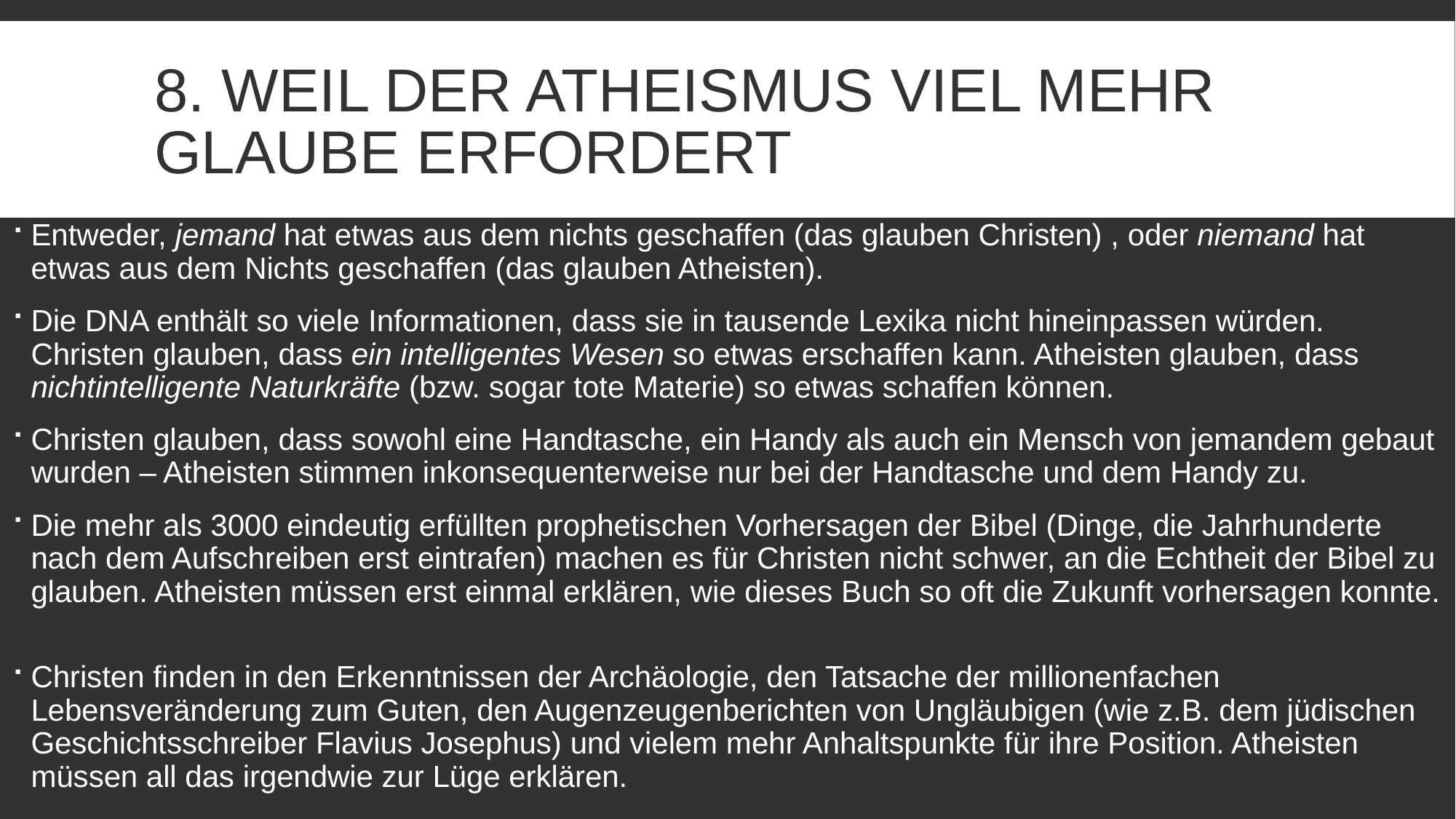

# 8. Weil der Atheismus viel mehr Glaube erfordert
Entweder, jemand hat etwas aus dem nichts geschaffen (das glauben Christen) , oder niemand hat etwas aus dem Nichts geschaffen (das glauben Atheisten).
Die DNA enthält so viele Informationen, dass sie in tausende Lexika nicht hineinpassen würden. Christen glauben, dass ein intelligentes Wesen so etwas erschaffen kann. Atheisten glauben, dass nichtintelligente Naturkräfte (bzw. sogar tote Materie) so etwas schaffen können.
Christen glauben, dass sowohl eine Handtasche, ein Handy als auch ein Mensch von jemandem gebaut wurden – Atheisten stimmen inkonsequenterweise nur bei der Handtasche und dem Handy zu.
Die mehr als 3000 eindeutig erfüllten prophetischen Vorhersagen der Bibel (Dinge, die Jahrhunderte nach dem Aufschreiben erst eintrafen) machen es für Christen nicht schwer, an die Echtheit der Bibel zu glauben. Atheisten müssen erst einmal erklären, wie dieses Buch so oft die Zukunft vorhersagen konnte.
Christen finden in den Erkenntnissen der Archäologie, den Tatsache der millionenfachen Lebensveränderung zum Guten, den Augenzeugenberichten von Ungläubigen (wie z.B. dem jüdischen Geschichtsschreiber Flavius Josephus) und vielem mehr Anhaltspunkte für ihre Position. Atheisten müssen all das irgendwie zur Lüge erklären.